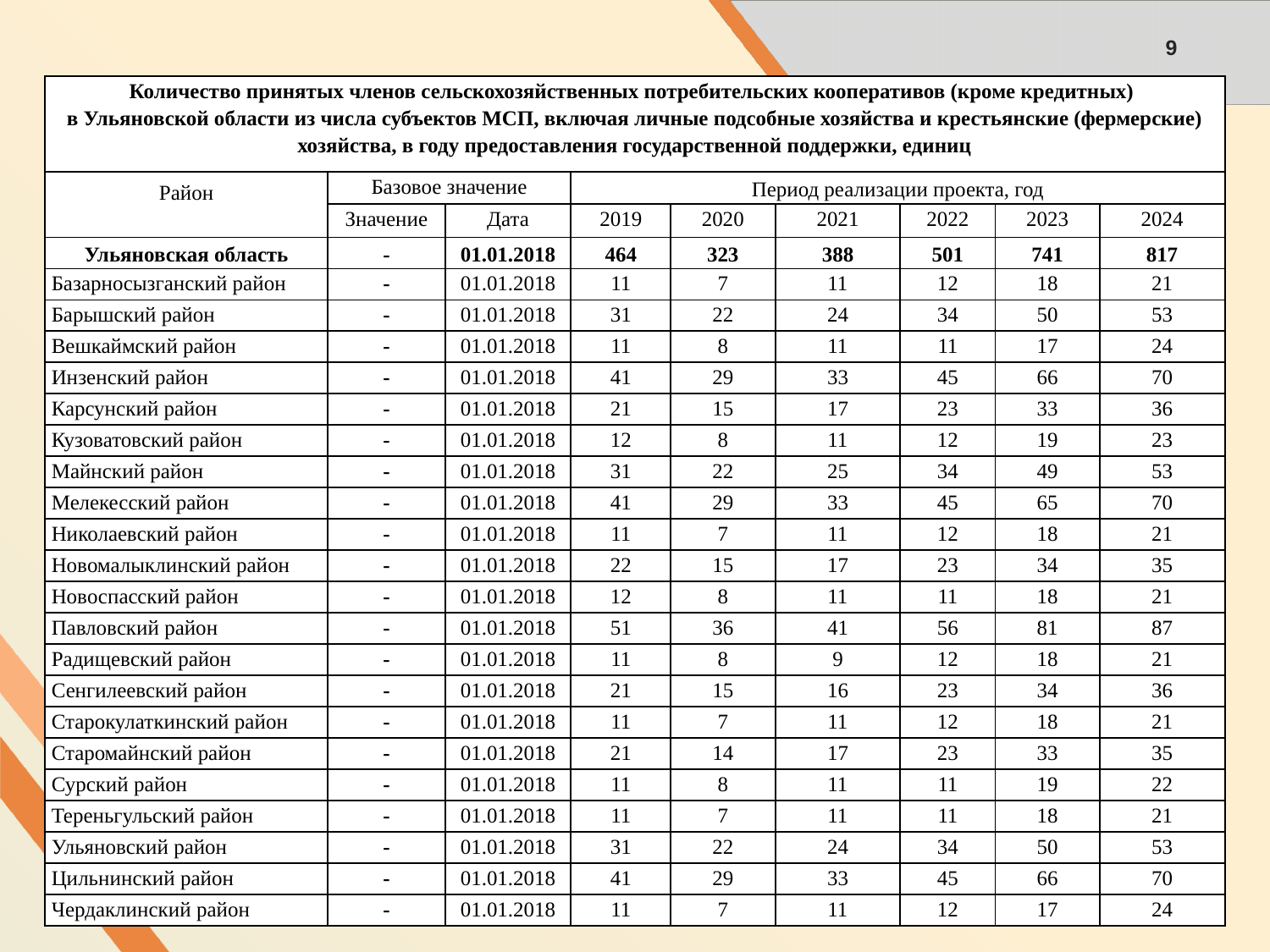

9
| Количество принятых членов сельскохозяйственных потребительских кооперативов (кроме кредитных) в Ульяновской области из числа субъектов МСП, включая личные подсобные хозяйства и крестьянские (фермерские) хозяйства, в году предоставления государственной поддержки, единиц |  |  |  |  |  |  |  |  |
| --- | --- | --- | --- | --- | --- | --- | --- | --- |
| Район | Базовое значение |  | Период реализации проекта, год |  |  |  |  |  |
|  | Значение | Дата | 2019 | 2020 | 2021 | 2022 | 2023 | 2024 |
| Ульяновская область | - | 01.01.2018 | 464 | 323 | 388 | 501 | 741 | 817 |
| Базарносызганский район | - | 01.01.2018 | 11 | 7 | 11 | 12 | 18 | 21 |
| Барышский район | - | 01.01.2018 | 31 | 22 | 24 | 34 | 50 | 53 |
| Вешкаймский район | - | 01.01.2018 | 11 | 8 | 11 | 11 | 17 | 24 |
| Инзенский район | - | 01.01.2018 | 41 | 29 | 33 | 45 | 66 | 70 |
| Карсунский район | - | 01.01.2018 | 21 | 15 | 17 | 23 | 33 | 36 |
| Кузоватовский район | - | 01.01.2018 | 12 | 8 | 11 | 12 | 19 | 23 |
| Майнский район | - | 01.01.2018 | 31 | 22 | 25 | 34 | 49 | 53 |
| Мелекесский район | - | 01.01.2018 | 41 | 29 | 33 | 45 | 65 | 70 |
| Николаевский район | - | 01.01.2018 | 11 | 7 | 11 | 12 | 18 | 21 |
| Новомалыклинский район | - | 01.01.2018 | 22 | 15 | 17 | 23 | 34 | 35 |
| Новоспасский район | - | 01.01.2018 | 12 | 8 | 11 | 11 | 18 | 21 |
| Павловский район | - | 01.01.2018 | 51 | 36 | 41 | 56 | 81 | 87 |
| Радищевский район | - | 01.01.2018 | 11 | 8 | 9 | 12 | 18 | 21 |
| Сенгилеевский район | - | 01.01.2018 | 21 | 15 | 16 | 23 | 34 | 36 |
| Старокулаткинский район | - | 01.01.2018 | 11 | 7 | 11 | 12 | 18 | 21 |
| Старомайнский район | - | 01.01.2018 | 21 | 14 | 17 | 23 | 33 | 35 |
| Сурский район | - | 01.01.2018 | 11 | 8 | 11 | 11 | 19 | 22 |
| Тереньгульский район | - | 01.01.2018 | 11 | 7 | 11 | 11 | 18 | 21 |
| Ульяновский район | - | 01.01.2018 | 31 | 22 | 24 | 34 | 50 | 53 |
| Цильнинский район | - | 01.01.2018 | 41 | 29 | 33 | 45 | 66 | 70 |
| Чердаклинский район | - | 01.01.2018 | 11 | 7 | 11 | 12 | 17 | 24 |